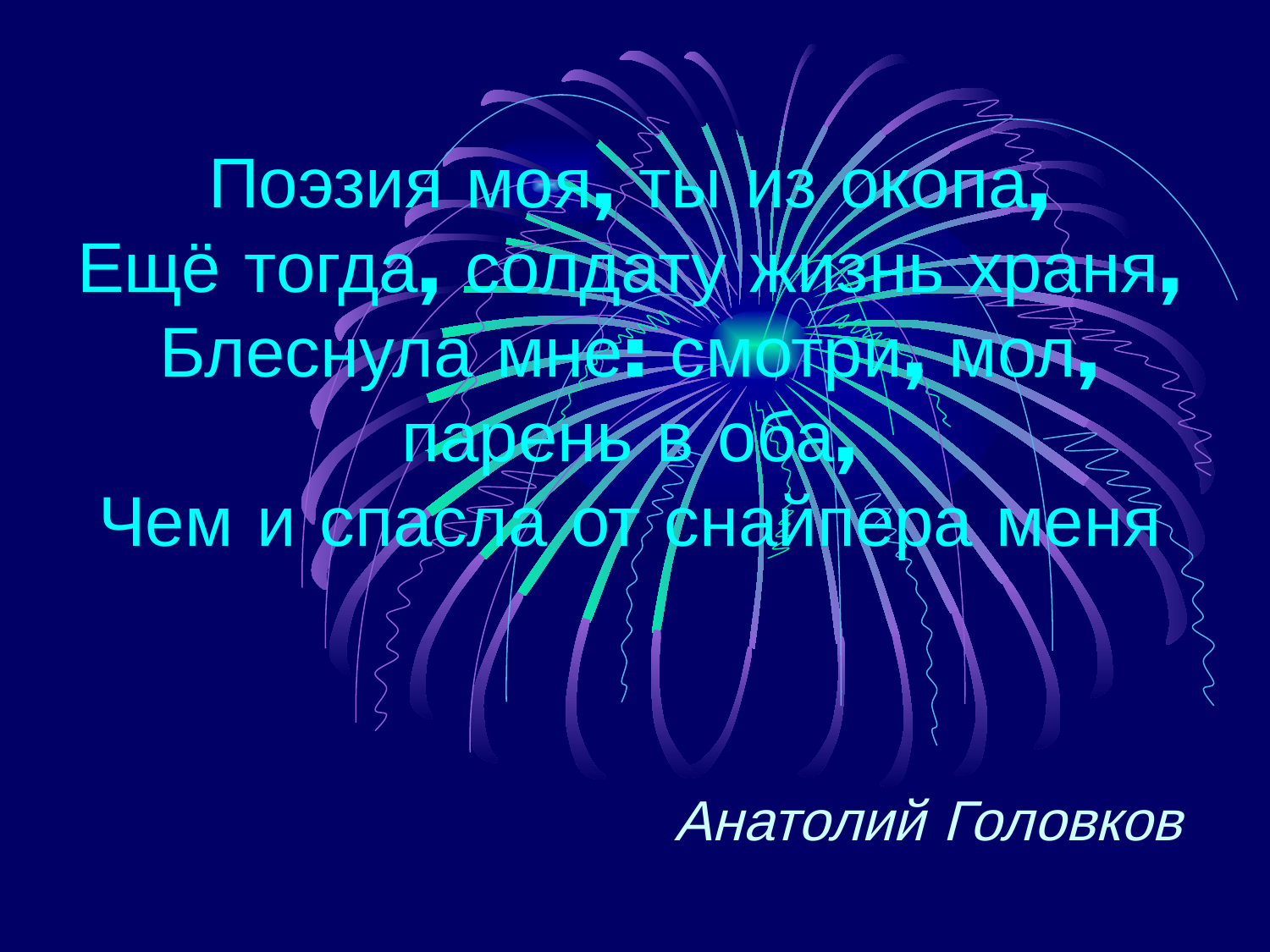

# Поэзия моя, ты из окопа, Ещё тогда, солдату жизнь храня, Блеснула мне: смотри, мол, парень в оба, Чем и спасла от снайпера меня
Анатолий Головков